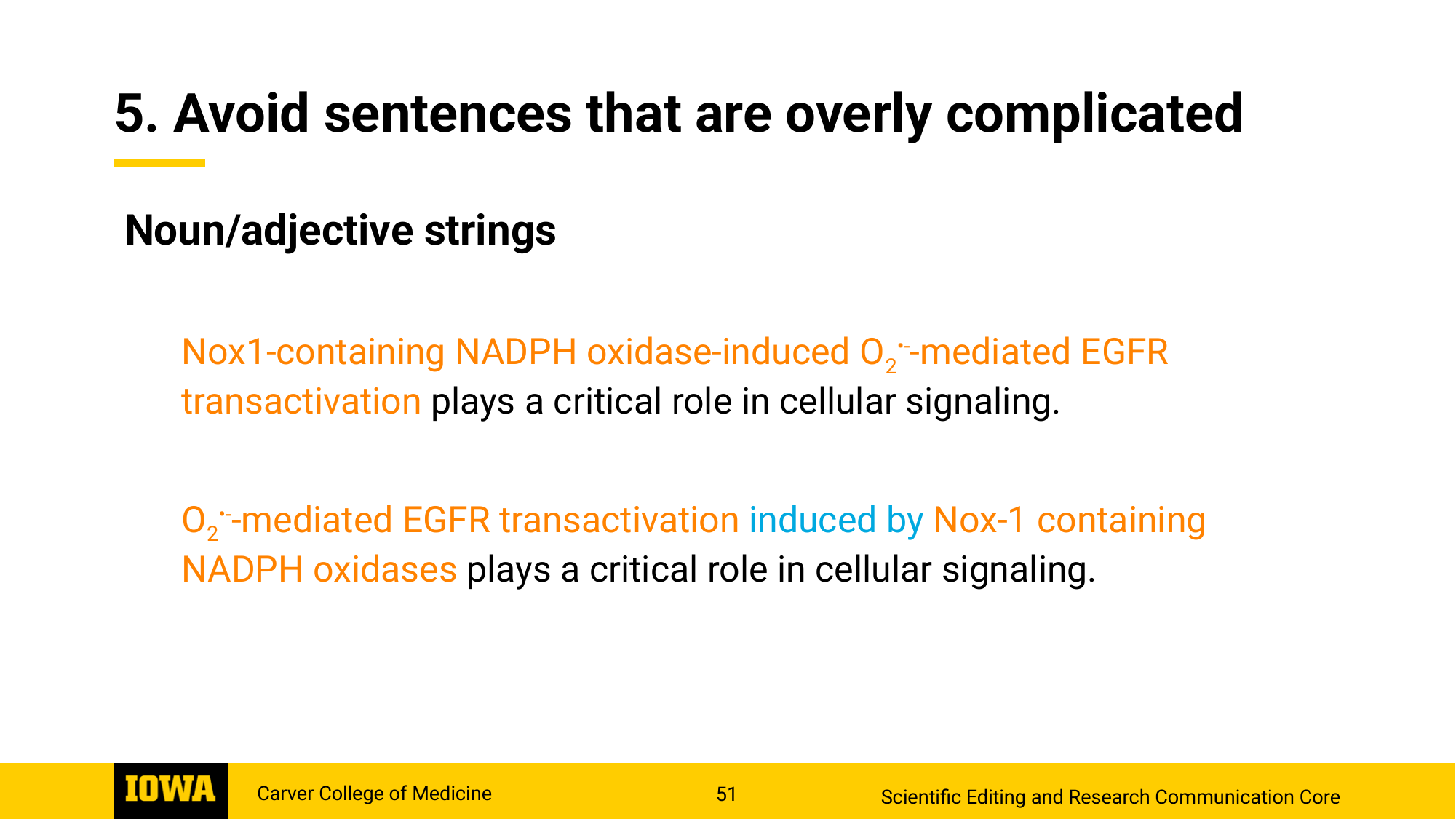

5. Avoid sentences that are overly complicated
Noun/adjective strings
Nox1-containing NADPH oxidase-induced O2•--mediated EGFR transactivation plays a critical role in cellular signaling.
O2•--mediated EGFR transactivation induced by Nox-1 containing NADPH oxidases plays a critical role in cellular signaling.
Scientific Editing and Research Communication Core